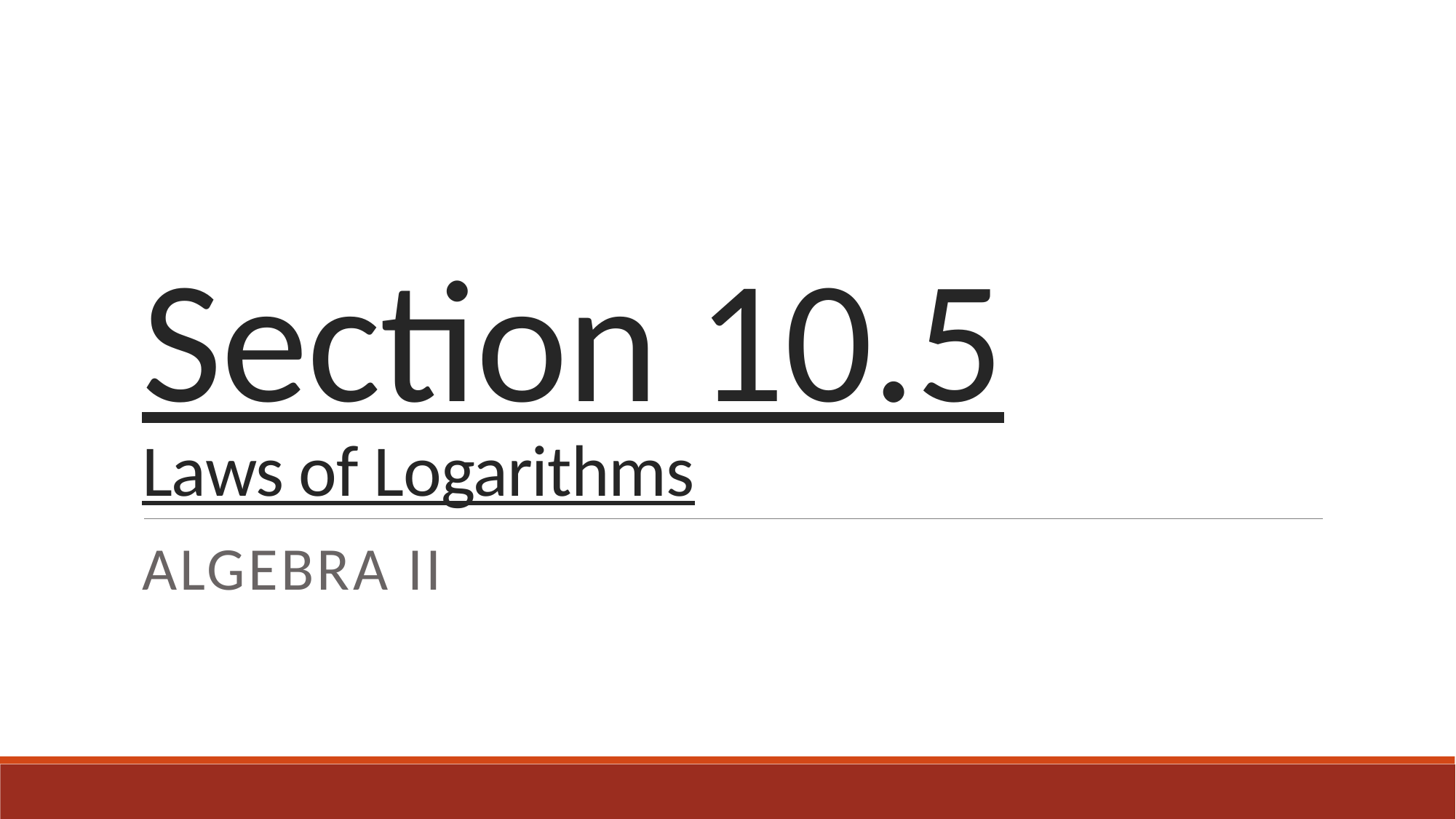

# Section 10.5 Laws of Logarithms

Algebra II